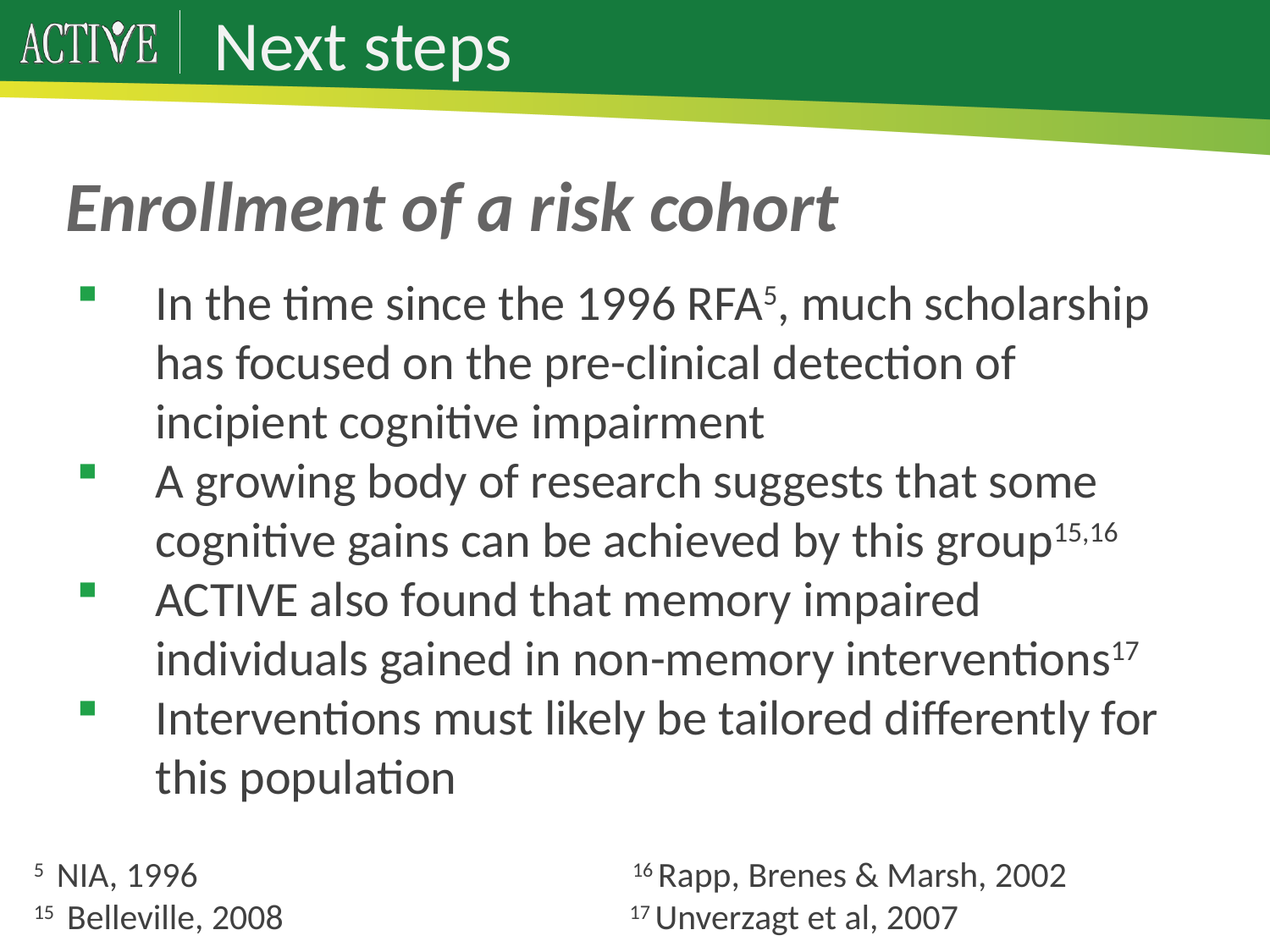

# Next steps
Enrollment of a risk cohort
In the time since the 1996 RFA5, much scholarship has focused on the pre-clinical detection of incipient cognitive impairment
A growing body of research suggests that some cognitive gains can be achieved by this group15,16
ACTIVE also found that memory impaired individuals gained in non-memory interventions17
Interventions must likely be tailored differently for this population
5  NIA, 1996                                                      16 Rapp, Brenes & Marsh, 2002
15  Belleville, 2008                                           17 Unverzagt et al, 2007